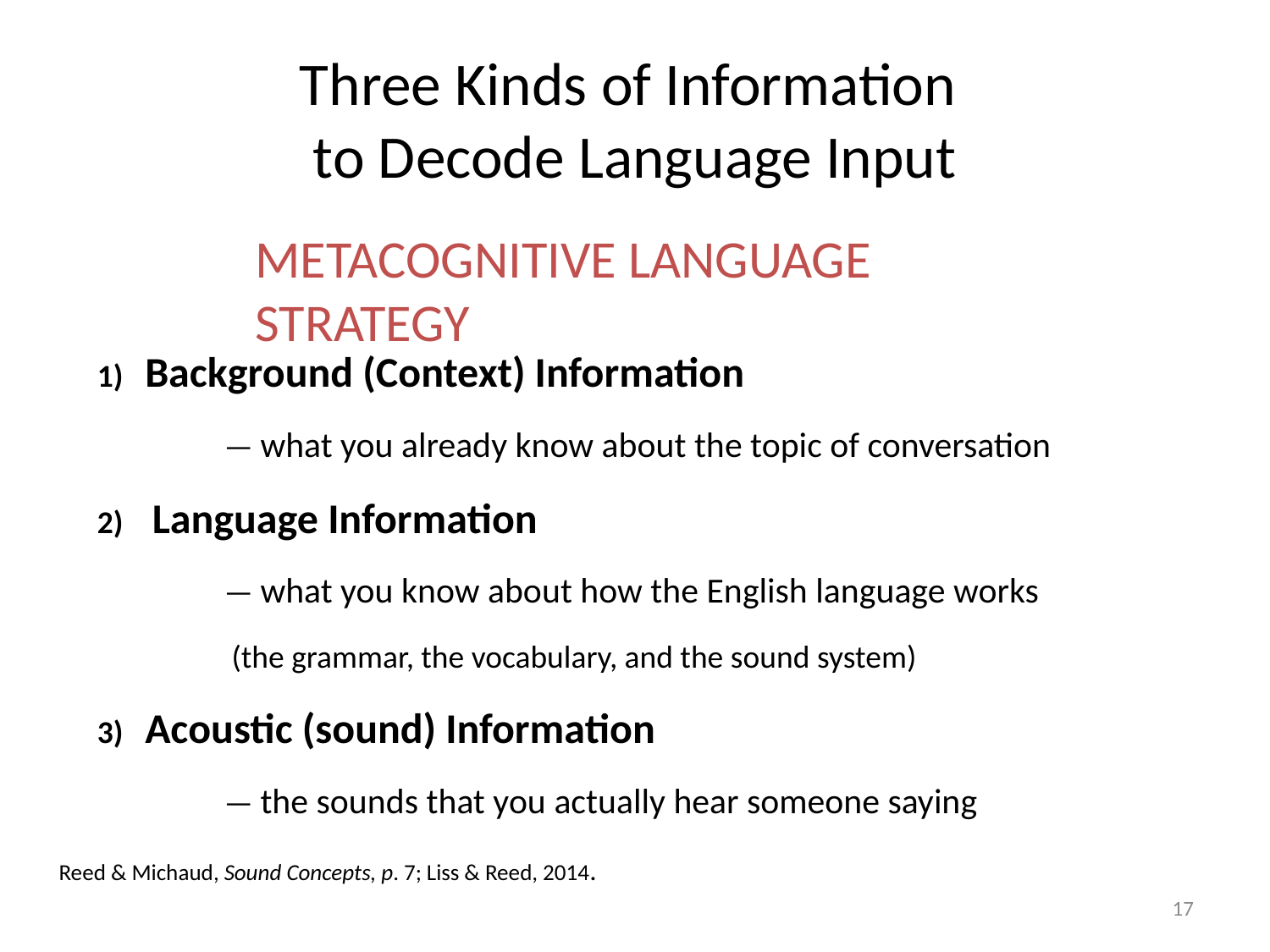

# Three Kinds of Information to Decode Language Input
Metacognitive Language Strategy
1)   Background (Context) Information
	— what you already know about the topic of conversation
 Language Information
	— what you know about how the English language works
	 (the grammar, the vocabulary, and the sound system)
3)   Acoustic (sound) Information
	— the sounds that you actually hear someone saying
Reed & Michaud, Sound Concepts, p. 7; Liss & Reed, 2014.
17